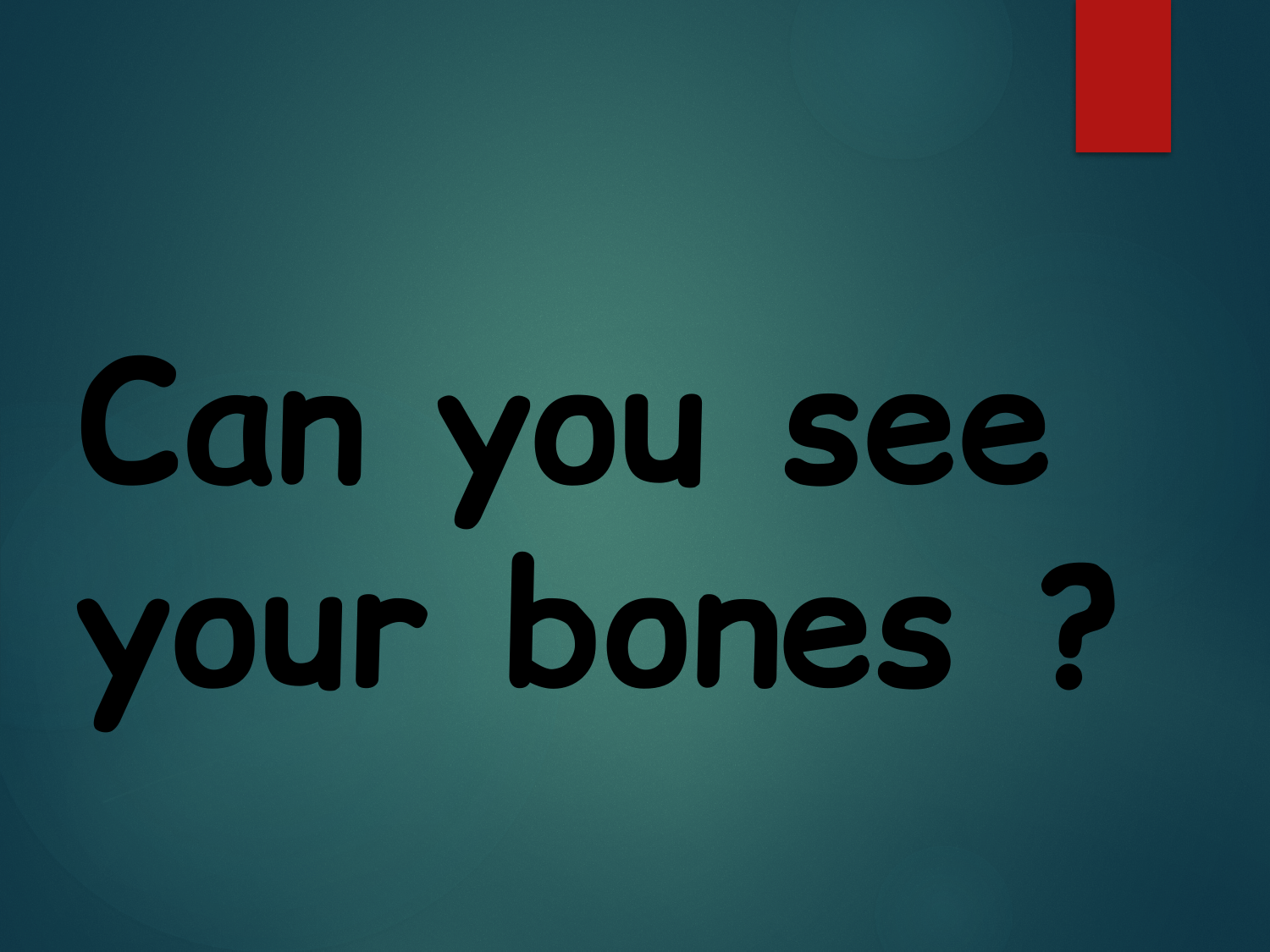

# Can you see your bones ?